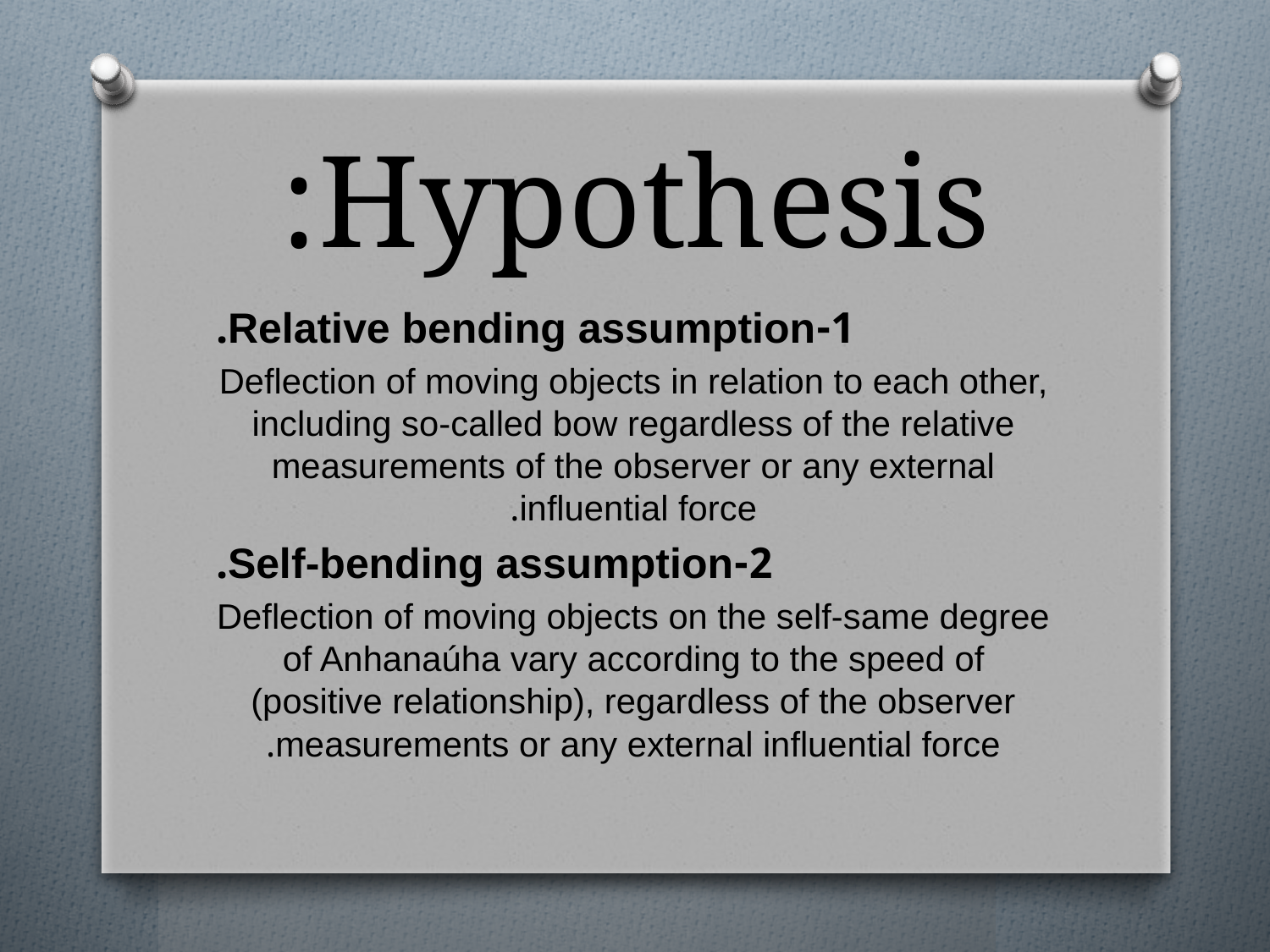

# Hypothesis:
1-Relative bending assumption.
Deflection of moving objects in relation to each other, including so-called bow regardless of the relative measurements of the observer or any external influential force.
2-Self-bending assumption.
Deflection of moving objects on the self-same degree of Anhanaúha vary according to the speed of (positive relationship), regardless of the observer measurements or any external influential force.